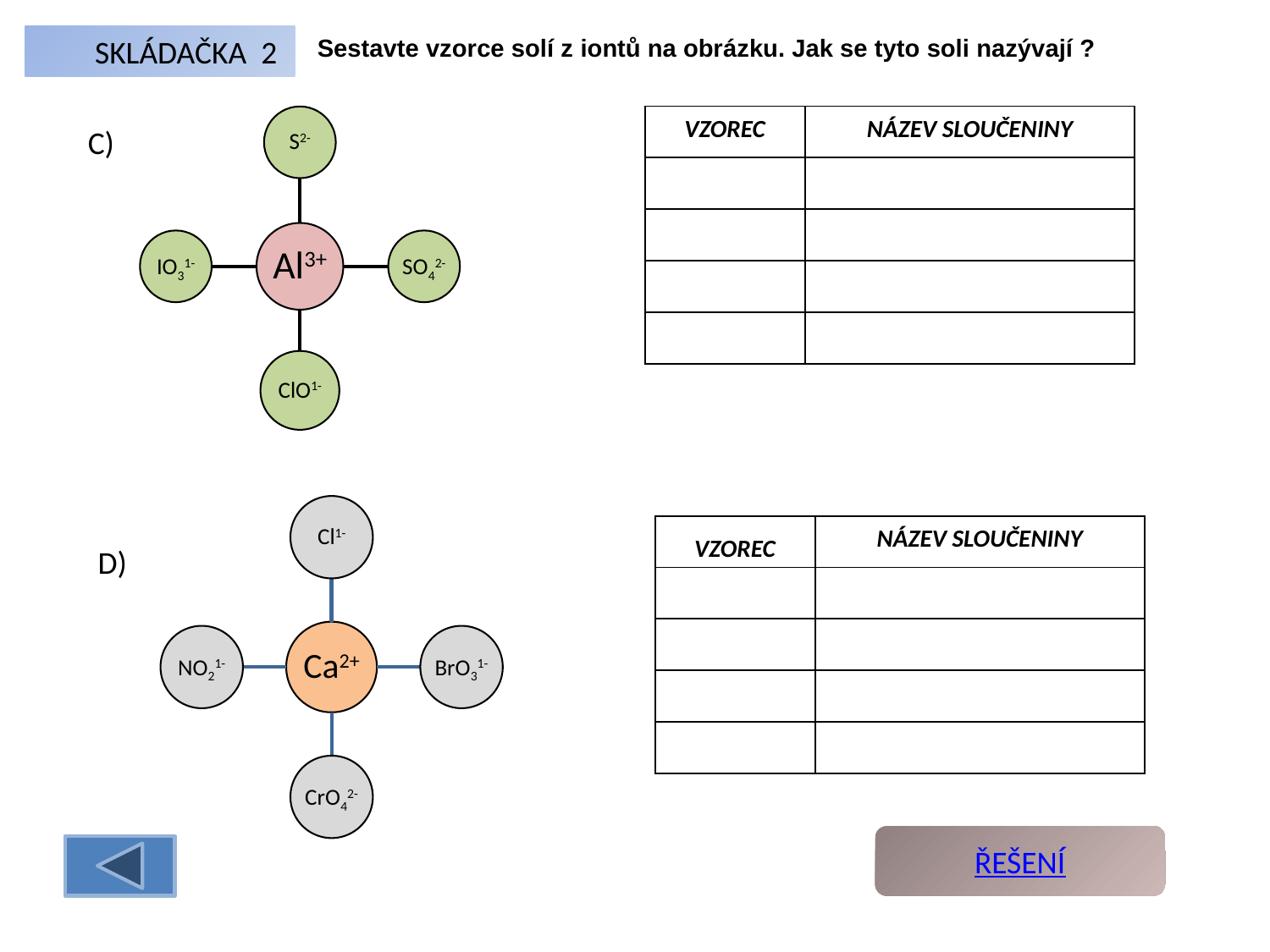

SKLÁDAČKA  2
Sestavte vzorce solí z iontů na obrázku. Jak se tyto soli nazývají ?
Al3+

S2-

SO42-

ClO1-

IO31-
| VZOREC |  |
| --- | --- |
|  |  |
|  |  |
|  |  |
|  |  |
VZOREC
NÁZEV SLOUČENINY
C)
Ca2+

Cl1-

BrO31-

CrO42-

NO21-
| VZOREC |  |
| --- | --- |
|  |  |
|  |  |
|  |  |
|  |  |
NÁZEV SLOUČENINY
VZOREC
D)
ŘEŠENÍ